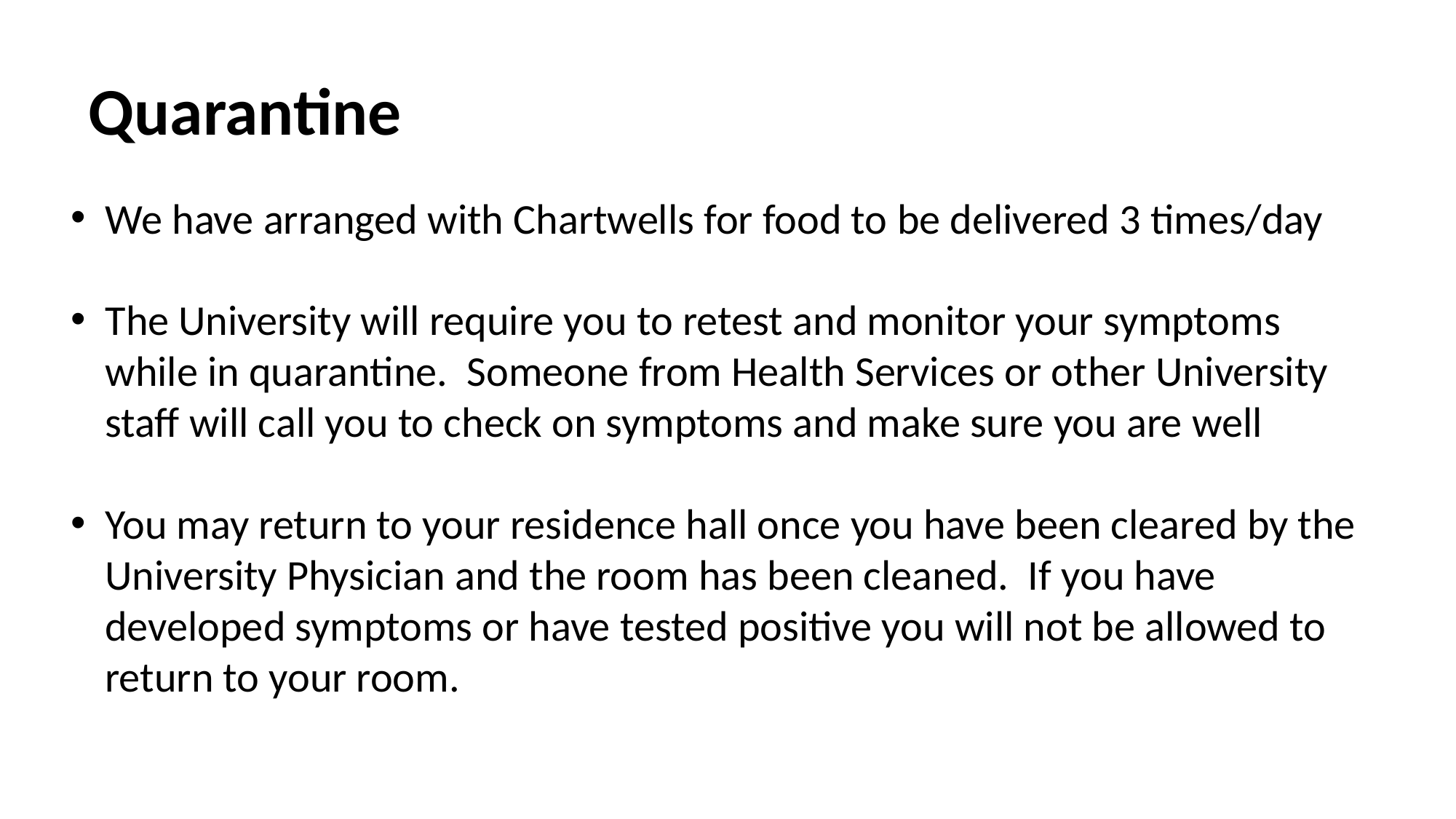

Quarantine
We have arranged with Chartwells for food to be delivered 3 times/day

The University will require you to retest and monitor your symptoms while in quarantine.  Someone from Health Services or other University staff will call you to check on symptoms and make sure you are well

You may return to your residence hall once you have been cleared by the University Physician and the room has been cleaned.  If you have developed symptoms or have tested positive you will not be allowed to return to your room.